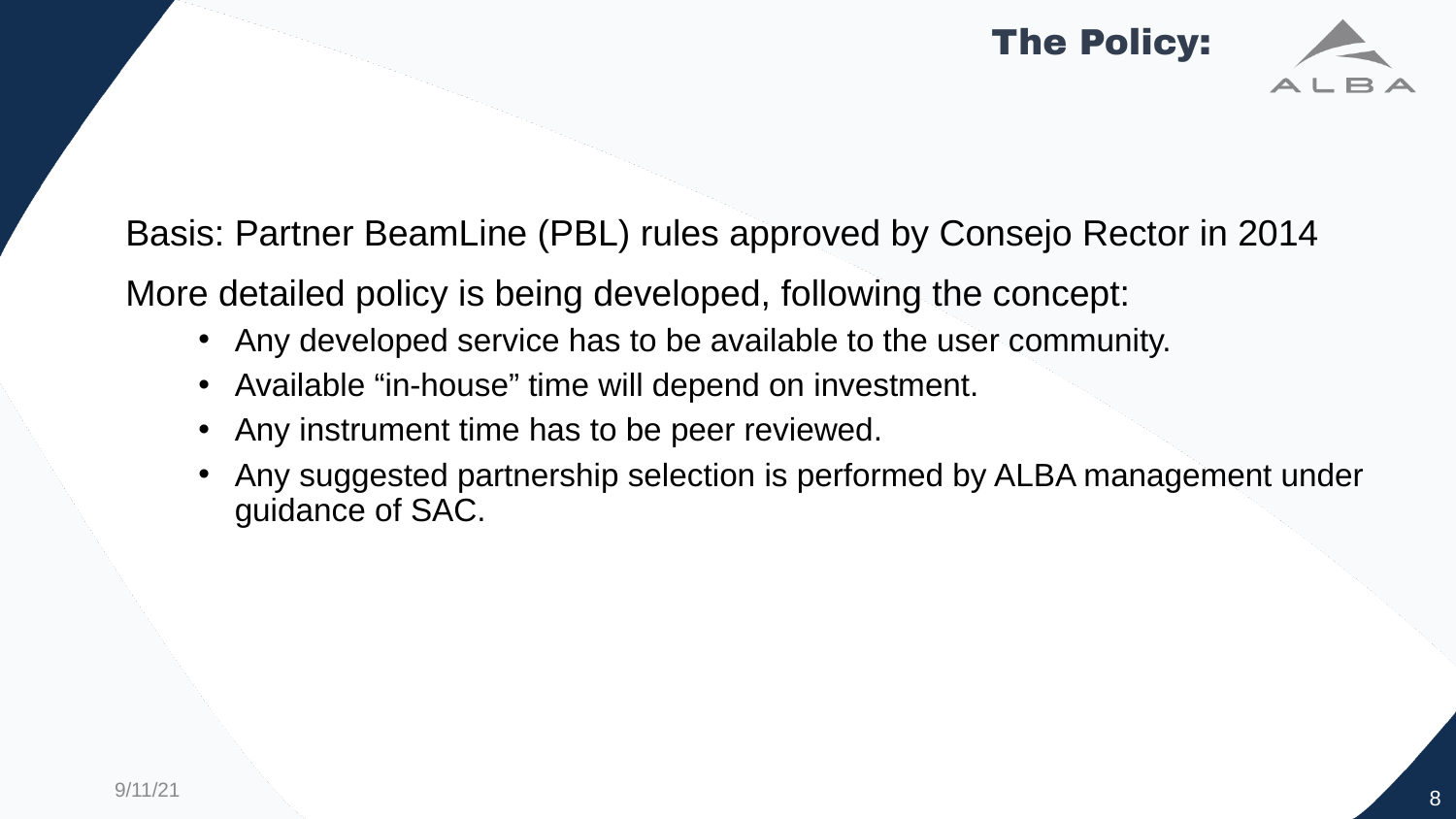

# The Policy:
Basis: Partner BeamLine (PBL) rules approved by Consejo Rector in 2014
More detailed policy is being developed, following the concept:
Any developed service has to be available to the user community.
Available “in-house” time will depend on investment.
Any instrument time has to be peer reviewed.
Any suggested partnership selection is performed by ALBA management under guidance of SAC.

9/11/21
8